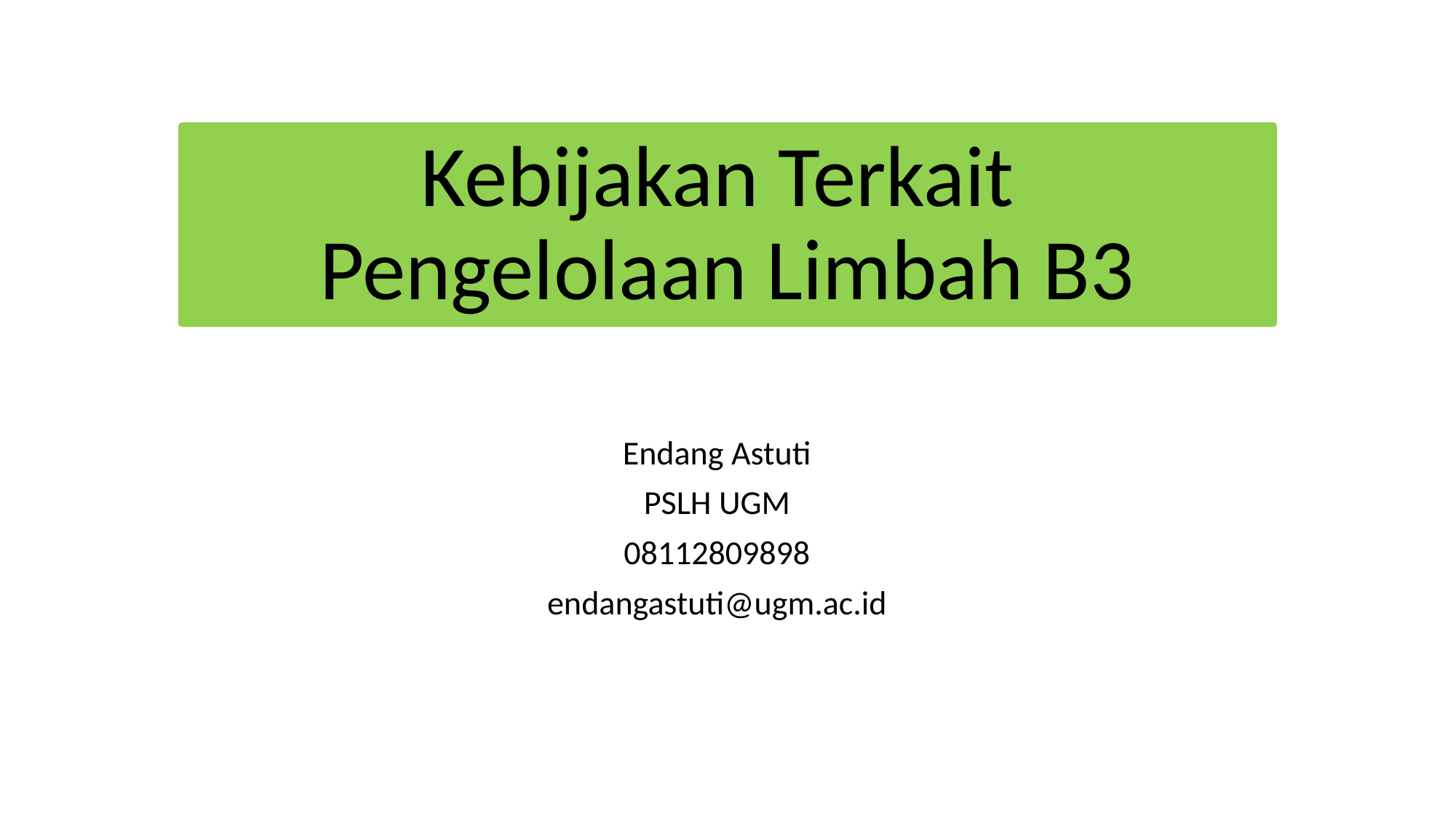

# Kebijakan Terkait Pengelolaan Limbah B3
Endang Astuti
PSLH UGM
08112809898
endangastuti@ugm.ac.id